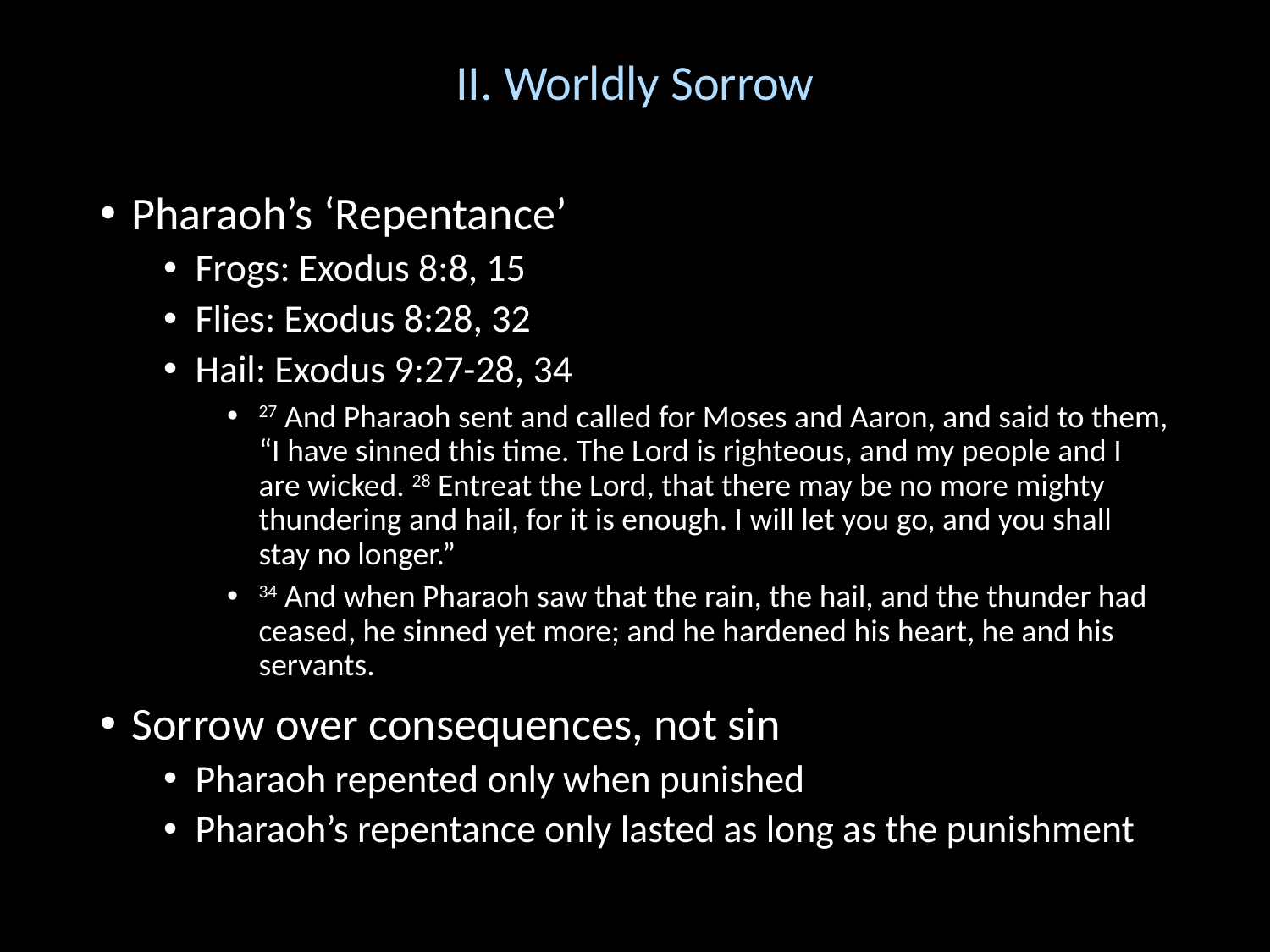

# II. Worldly Sorrow
Pharaoh’s ‘Repentance’
Frogs: Exodus 8:8, 15
Flies: Exodus 8:28, 32
Hail: Exodus 9:27-28, 34
27 And Pharaoh sent and called for Moses and Aaron, and said to them, “I have sinned this time. The Lord is righteous, and my people and I are wicked. 28 Entreat the Lord, that there may be no more mighty thundering and hail, for it is enough. I will let you go, and you shall stay no longer.”
34 And when Pharaoh saw that the rain, the hail, and the thunder had ceased, he sinned yet more; and he hardened his heart, he and his servants.
Sorrow over consequences, not sin
Pharaoh repented only when punished
Pharaoh’s repentance only lasted as long as the punishment